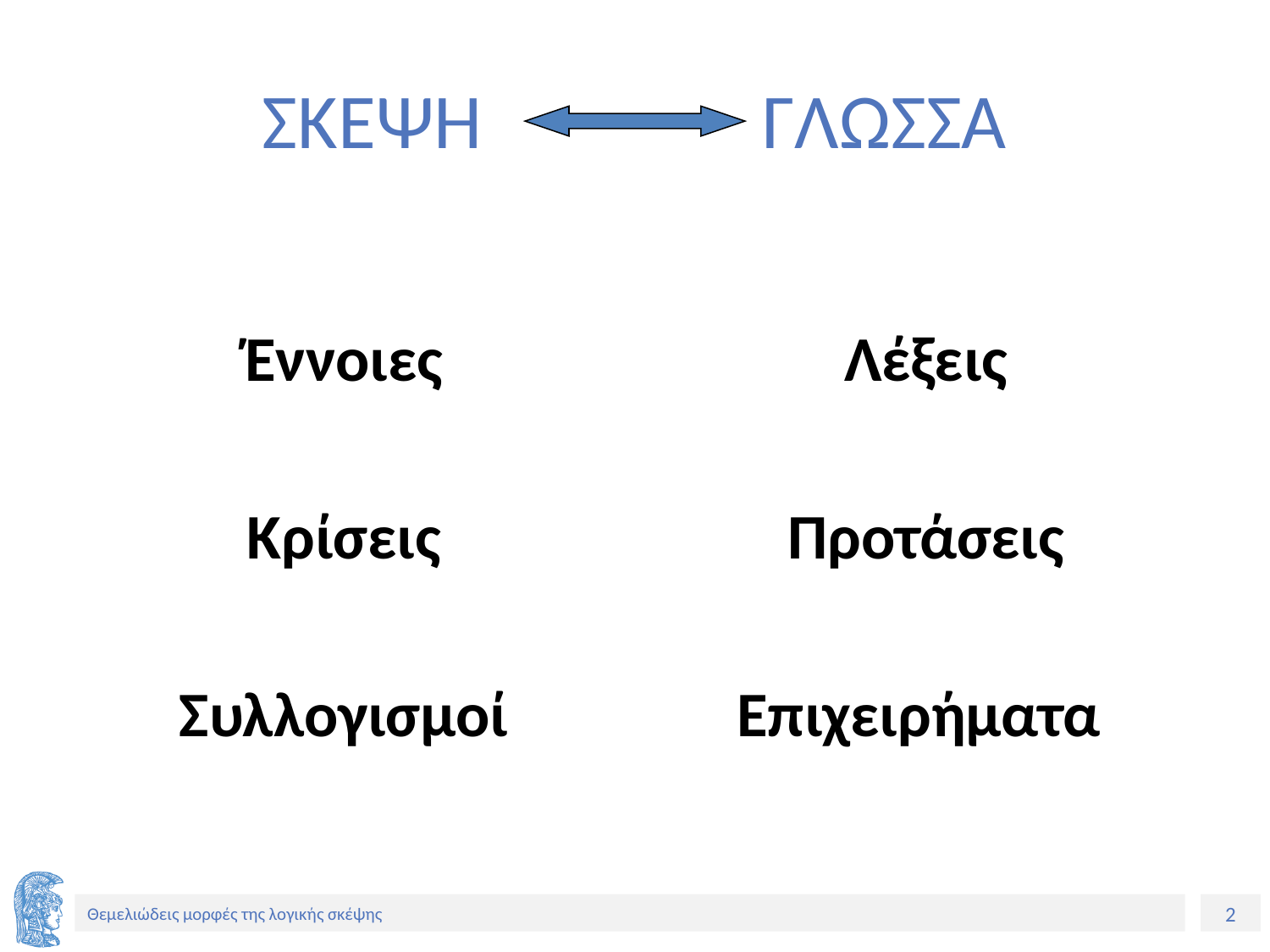

# ΣΚΕΨΗ                ΓΛΩΣΣΑ

Έννοιες

Κρίσεις

Συλλογισμοί

Λέξεις

Προτάσεις

Επιχειρήματα